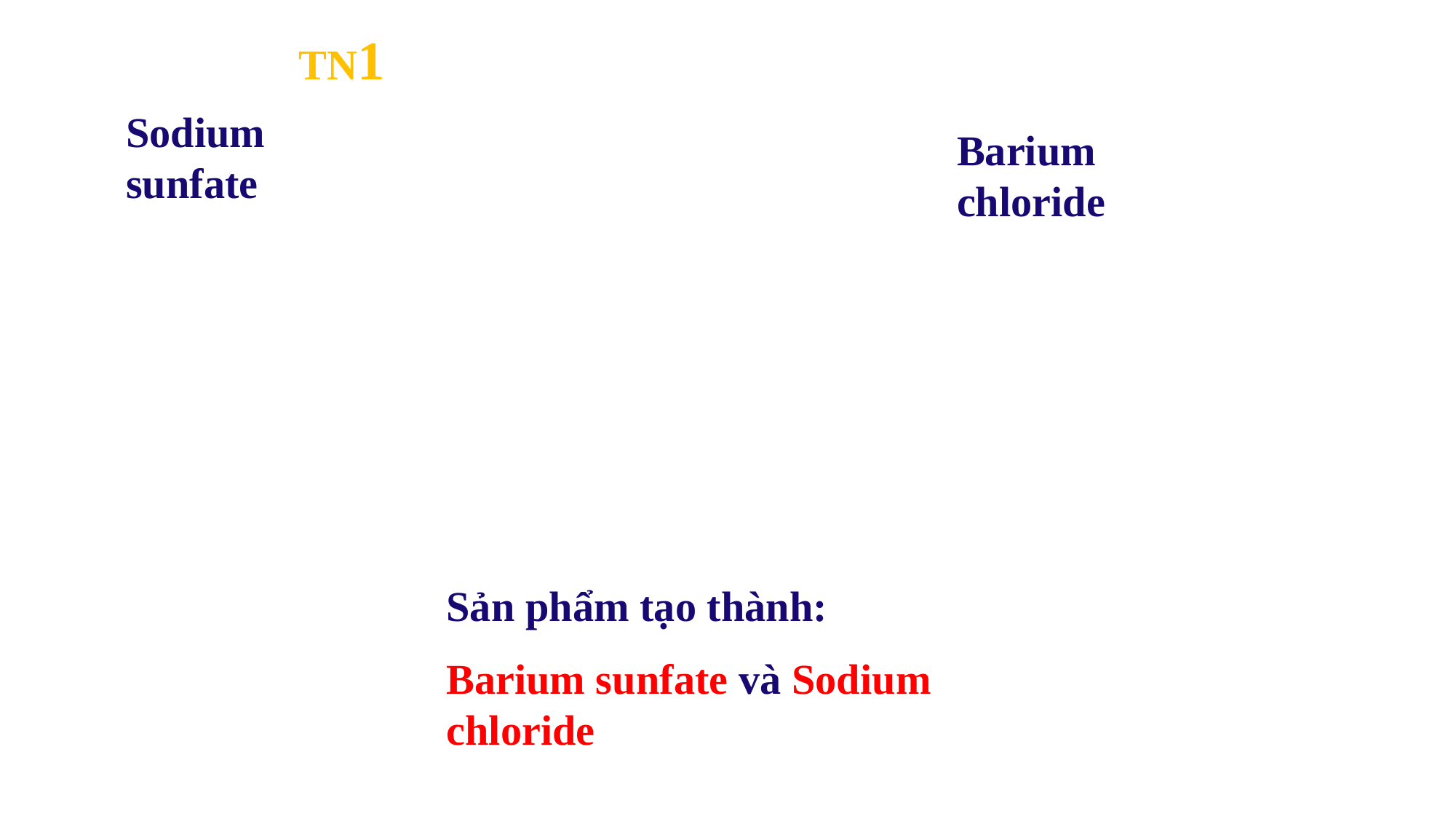

Đoạn băng TN1:
Sodium sunfate
Barium chloride

Sản phẩm tạo thành:
Barium sunfate và Sodium chloride